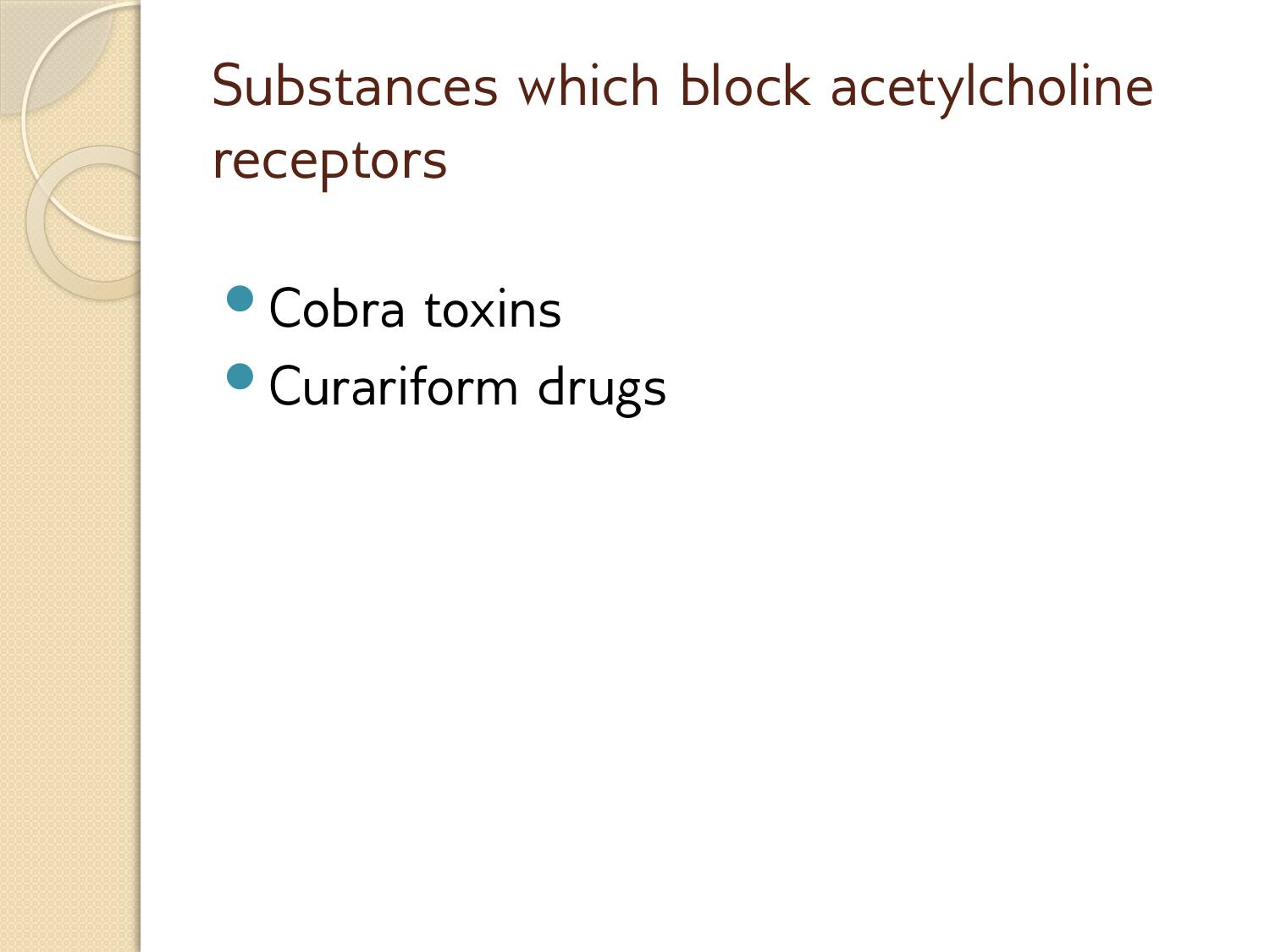

# Substances which block acetylcholine receptors
Cobra toxins
Curariform drugs